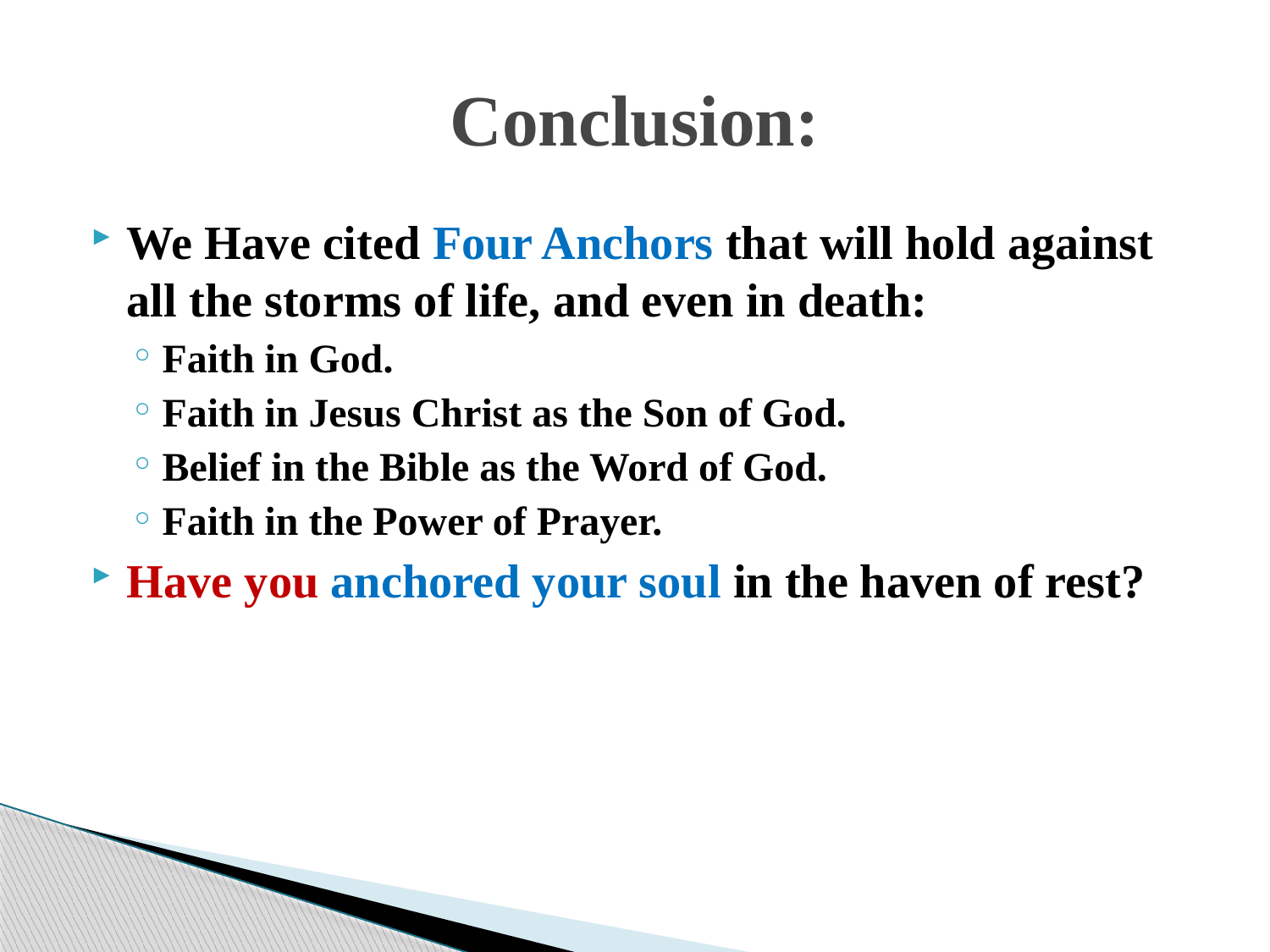

# Conclusion:
We Have cited Four Anchors that will hold against all the storms of life, and even in death:
Faith in God.
Faith in Jesus Christ as the Son of God.
Belief in the Bible as the Word of God.
Faith in the Power of Prayer.
Have you anchored your soul in the haven of rest?